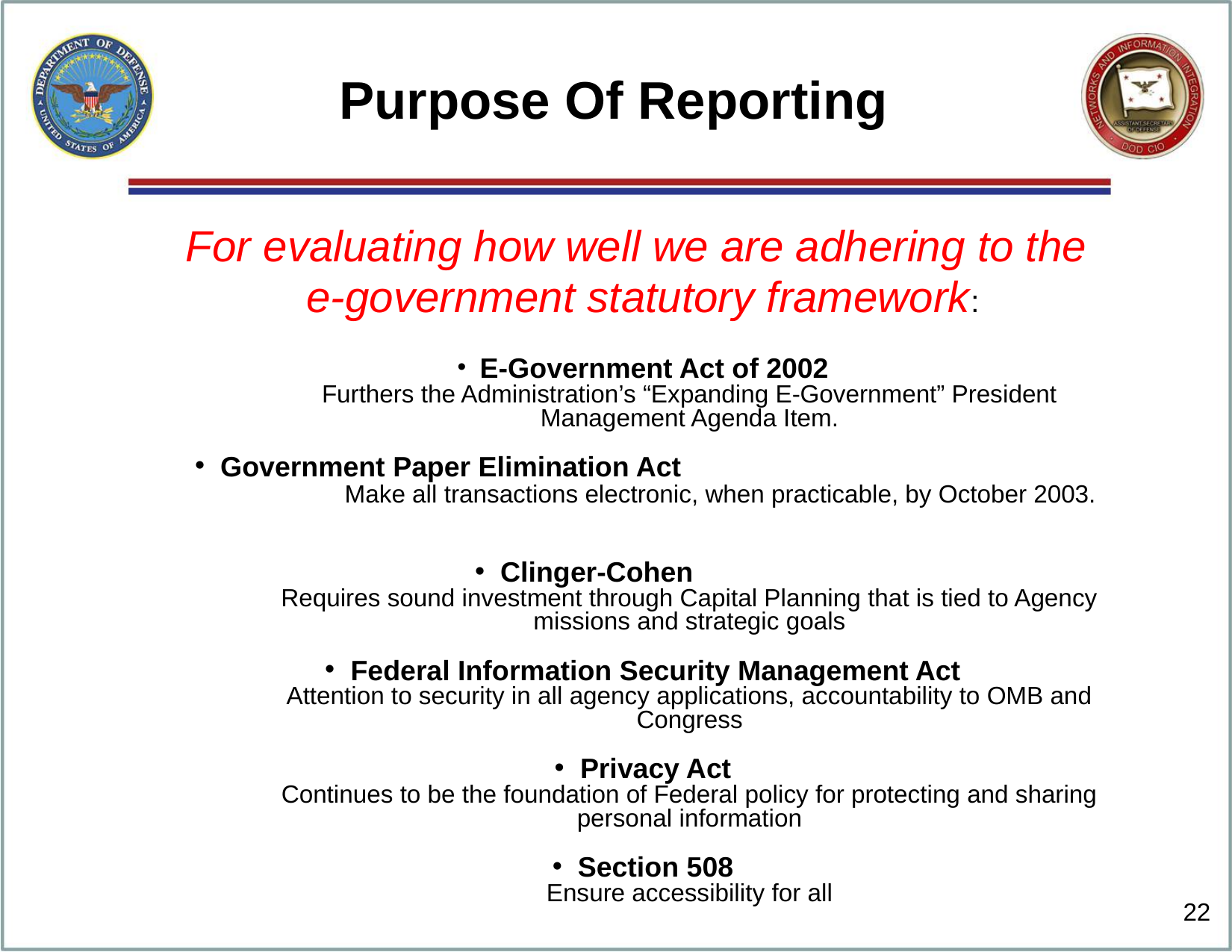

# Purpose Of Reporting
For evaluating how well we are adhering to the
e-government statutory framework:

  E-Government Act of 2002
	Furthers the Administration’s “Expanding E-Government” President Management Agenda Item.

  Government Paper Elimination Act 			  		Make all transactions electronic, when practicable, by October 2003.

  Clinger-Cohen
	Requires sound investment through Capital Planning that is tied to Agency missions and strategic goals

  Federal Information Security Management Act
	Attention to security in all agency applications, accountability to OMB and Congress

  Privacy Act
	Continues to be the foundation of Federal policy for protecting and sharing personal information

  Section 508
	Ensure accessibility for all

22